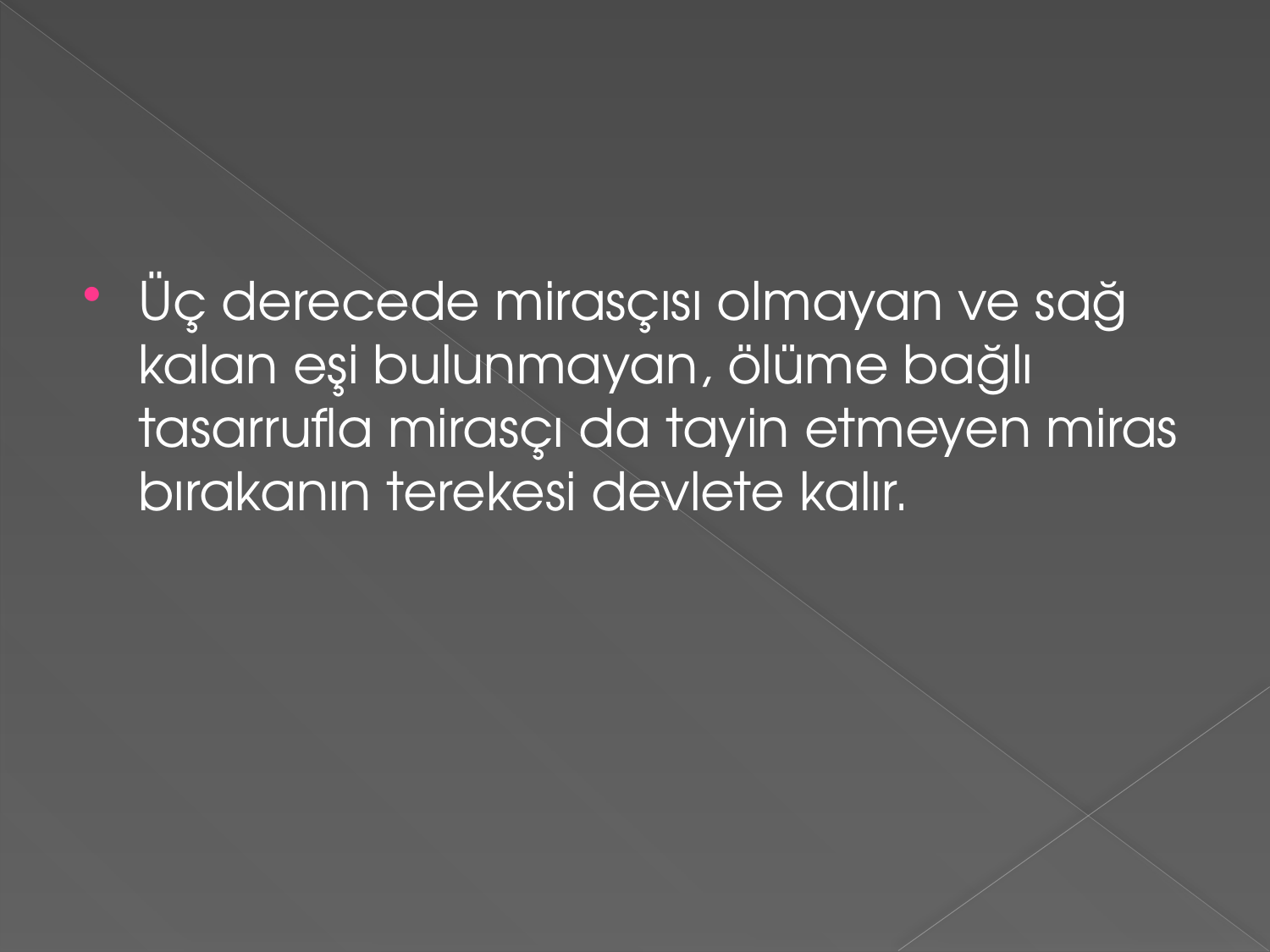

#
Üç derecede mirasçısı olmayan ve sağ kalan eşi bulunmayan, ölüme bağlı tasarrufla mirasçı da tayin etmeyen miras bırakanın terekesi devlete kalır.